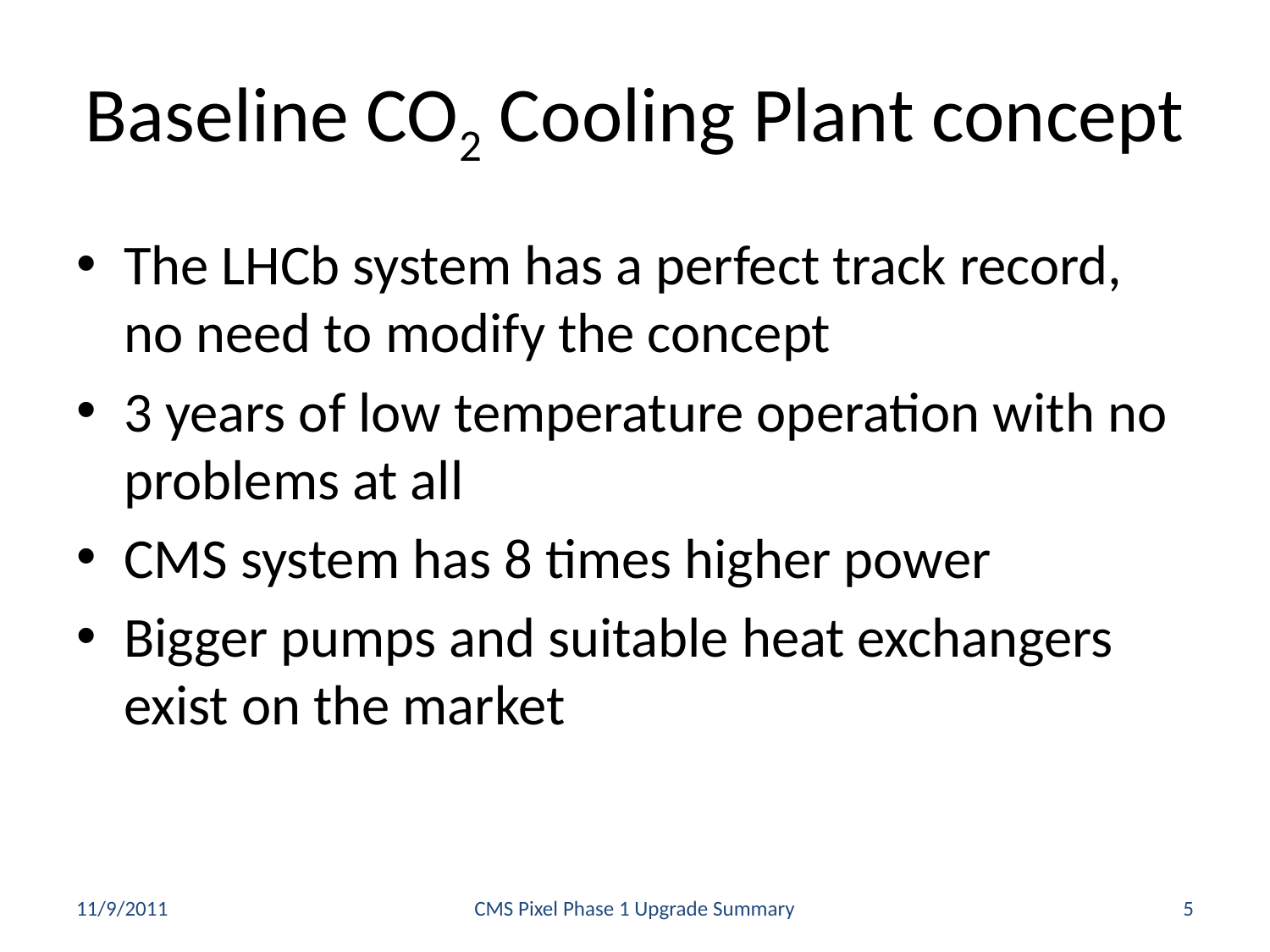

# Baseline CO2 Cooling Plant concept
The LHCb system has a perfect track record, no need to modify the concept
3 years of low temperature operation with no problems at all
CMS system has 8 times higher power
Bigger pumps and suitable heat exchangers exist on the market
11/9/2011
CMS Pixel Phase 1 Upgrade Summary
5